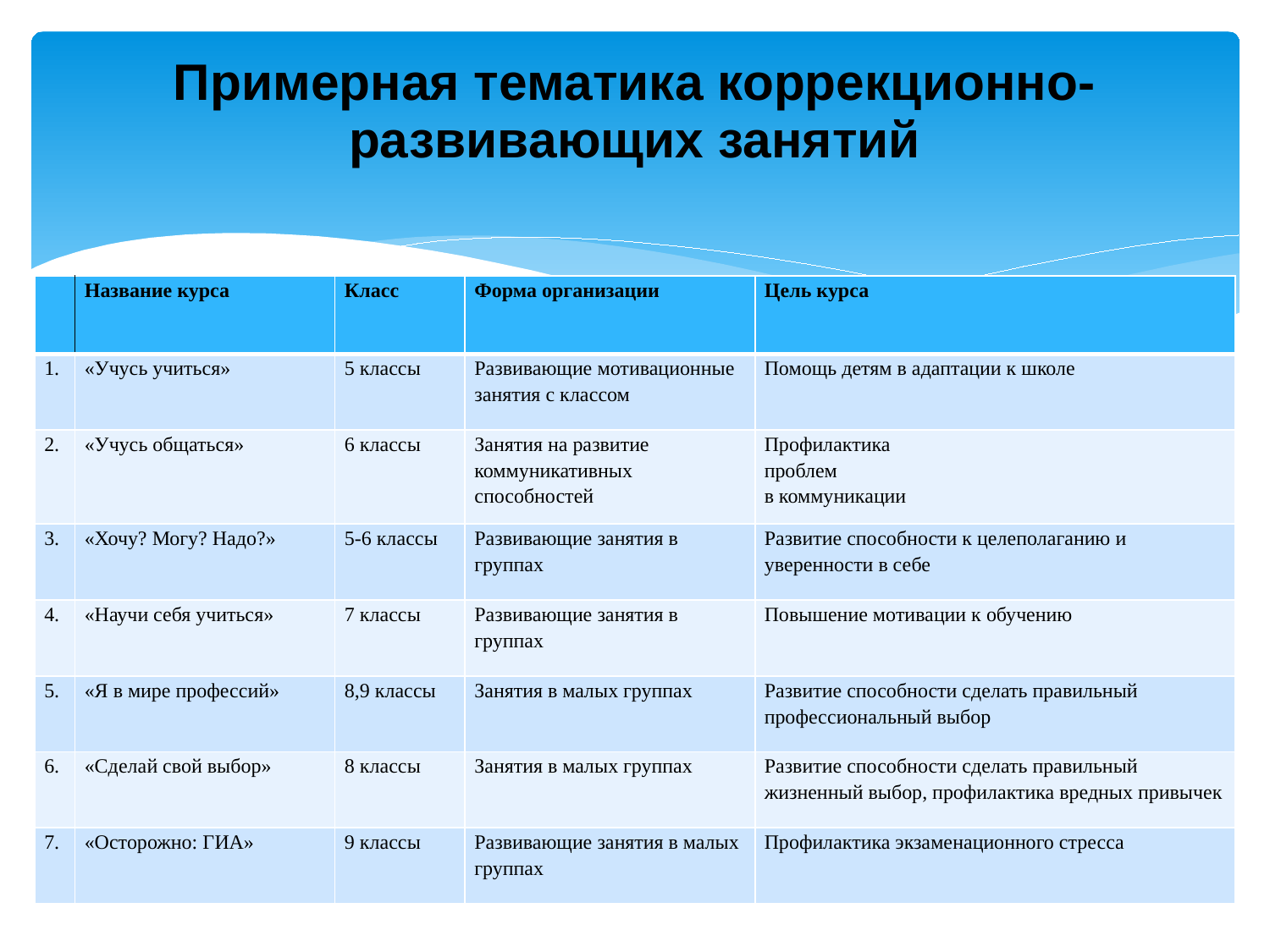

# Примерная тематика коррекционно-развивающих занятий
|  | Название курса | Класс | Форма организации | Цель курса |
| --- | --- | --- | --- | --- |
| 1. | «Учусь учиться» | 5 классы | Развивающие мотивационные занятия с классом | Помощь детям в адаптации к школе |
| 2. | «Учусь общаться» | 6 классы | Занятия на развитие коммуникативных способностей | Профилактика проблем в коммуникации |
| 3. | «Хочу? Могу? Надо?» | 5-6 классы | Развивающие занятия в группах | Развитие способности к целеполаганию и уверенности в себе |
| 4. | «Научи себя учиться» | 7 классы | Развивающие занятия в группах | Повышение мотивации к обучению |
| 5. | «Я в мире профессий» | 8,9 классы | Занятия в малых группах | Развитие способности сделать правильный профессиональный выбор |
| 6. | «Сделай свой выбор» | 8 классы | Занятия в малых группах | Развитие способности сделать правильный жизненный выбор, профилактика вредных привычек |
| 7. | «Осторожно: ГИА» | 9 классы | Развивающие занятия в малых группах | Профилактика экзаменационного стресса |